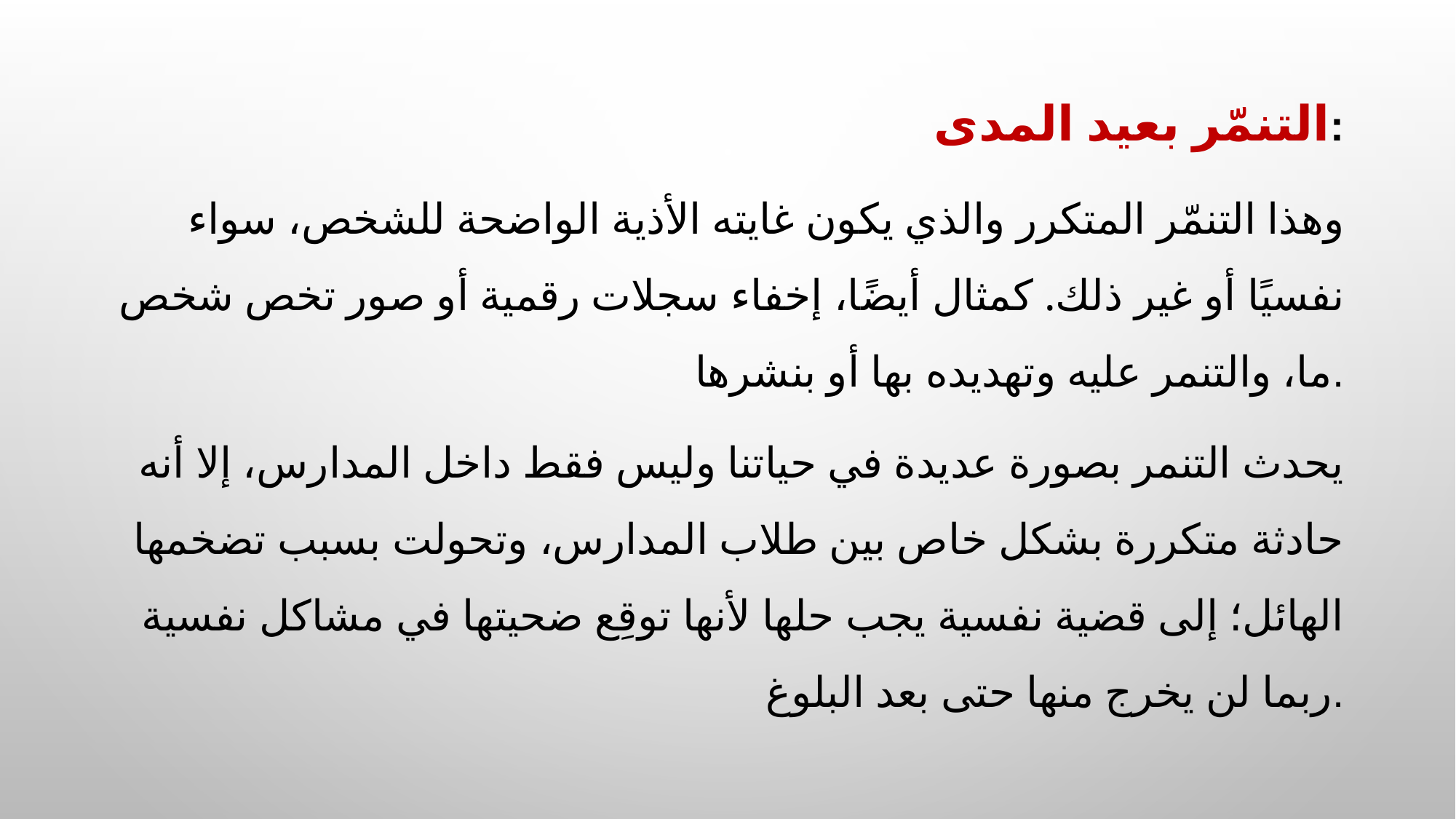

التنمّر بعيد المدى:
 وهذا التنمّر المتكرر والذي يكون غايته الأذية الواضحة للشخص، سواء نفسيًا أو غير ذلك. كمثال أيضًا، إخفاء سجلات رقمية أو صور تخص شخص ما، والتنمر عليه وتهديده بها أو بنشرها.
يحدث التنمر بصورة عديدة في حياتنا وليس فقط داخل المدارس، إلا أنه حادثة متكررة بشكل خاص بين طلاب المدارس، وتحولت بسبب تضخمها الهائل؛ إلى قضية نفسية يجب حلها لأنها توقِع ضحيتها في مشاكل نفسية ربما لن يخرج منها حتى بعد البلوغ.